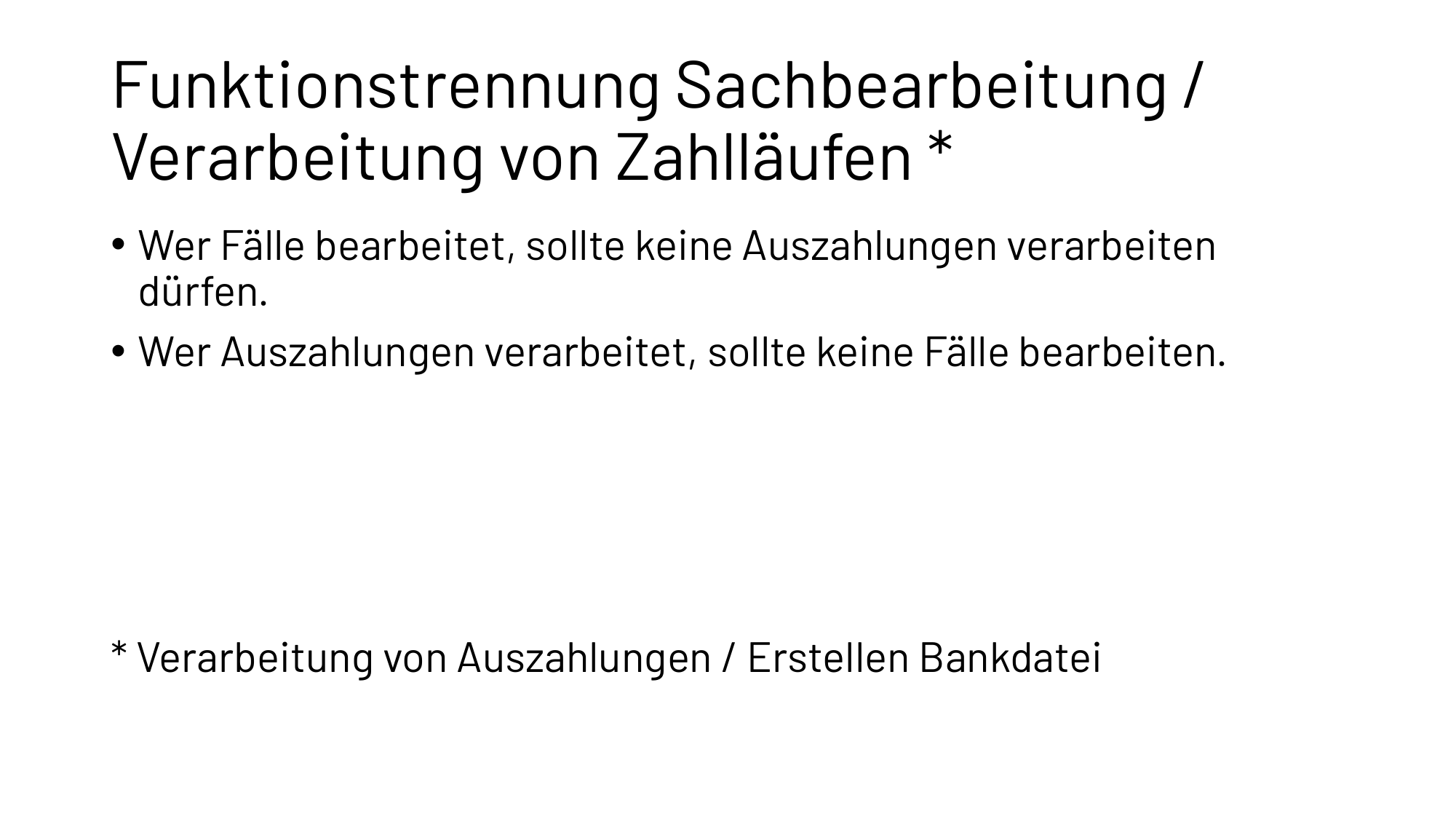

# Funktionstrennung Sachbearbeitung / Verarbeitung von Zahlläufen *
Wer Fälle bearbeitet, sollte keine Auszahlungen verarbeiten dürfen.
Wer Auszahlungen verarbeitet, sollte keine Fälle bearbeiten.

* Verarbeitung von Auszahlungen / Erstellen Bankdatei